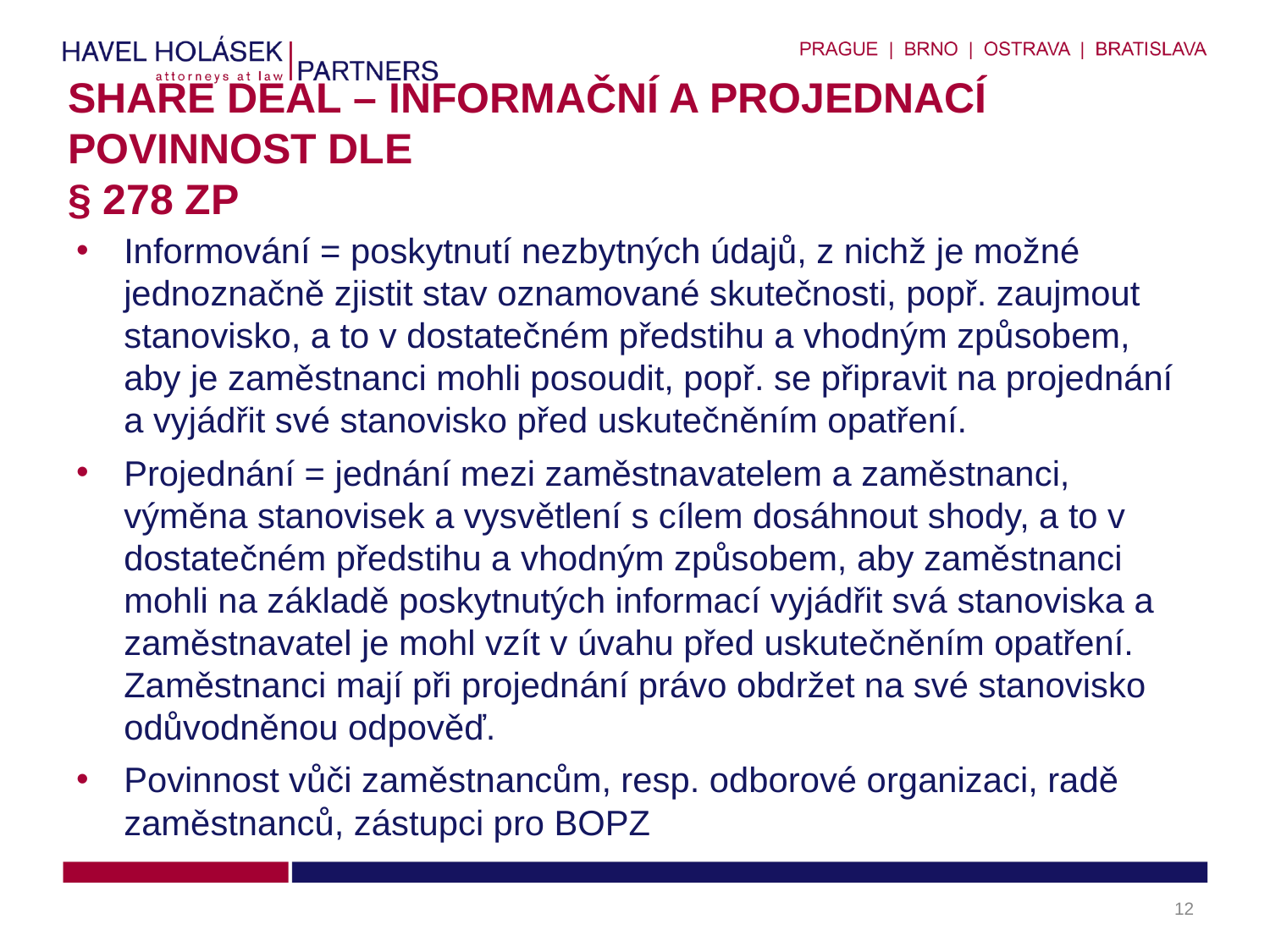

# Share Deal – informační a projednací povinnost dle § 278 ZP
Informování = poskytnutí nezbytných údajů, z nichž je možné jednoznačně zjistit stav oznamované skutečnosti, popř. zaujmout stanovisko, a to v dostatečném předstihu a vhodným způsobem, aby je zaměstnanci mohli posoudit, popř. se připravit na projednání a vyjádřit své stanovisko před uskutečněním opatření.
Projednání = jednání mezi zaměstnavatelem a zaměstnanci, výměna stanovisek a vysvětlení s cílem dosáhnout shody, a to v dostatečném předstihu a vhodným způsobem, aby zaměstnanci mohli na základě poskytnutých informací vyjádřit svá stanoviska a zaměstnavatel je mohl vzít v úvahu před uskutečněním opatření. Zaměstnanci mají při projednání právo obdržet na své stanovisko odůvodněnou odpověď.
Povinnost vůči zaměstnancům, resp. odborové organizaci, radě zaměstnanců, zástupci pro BOPZ

12